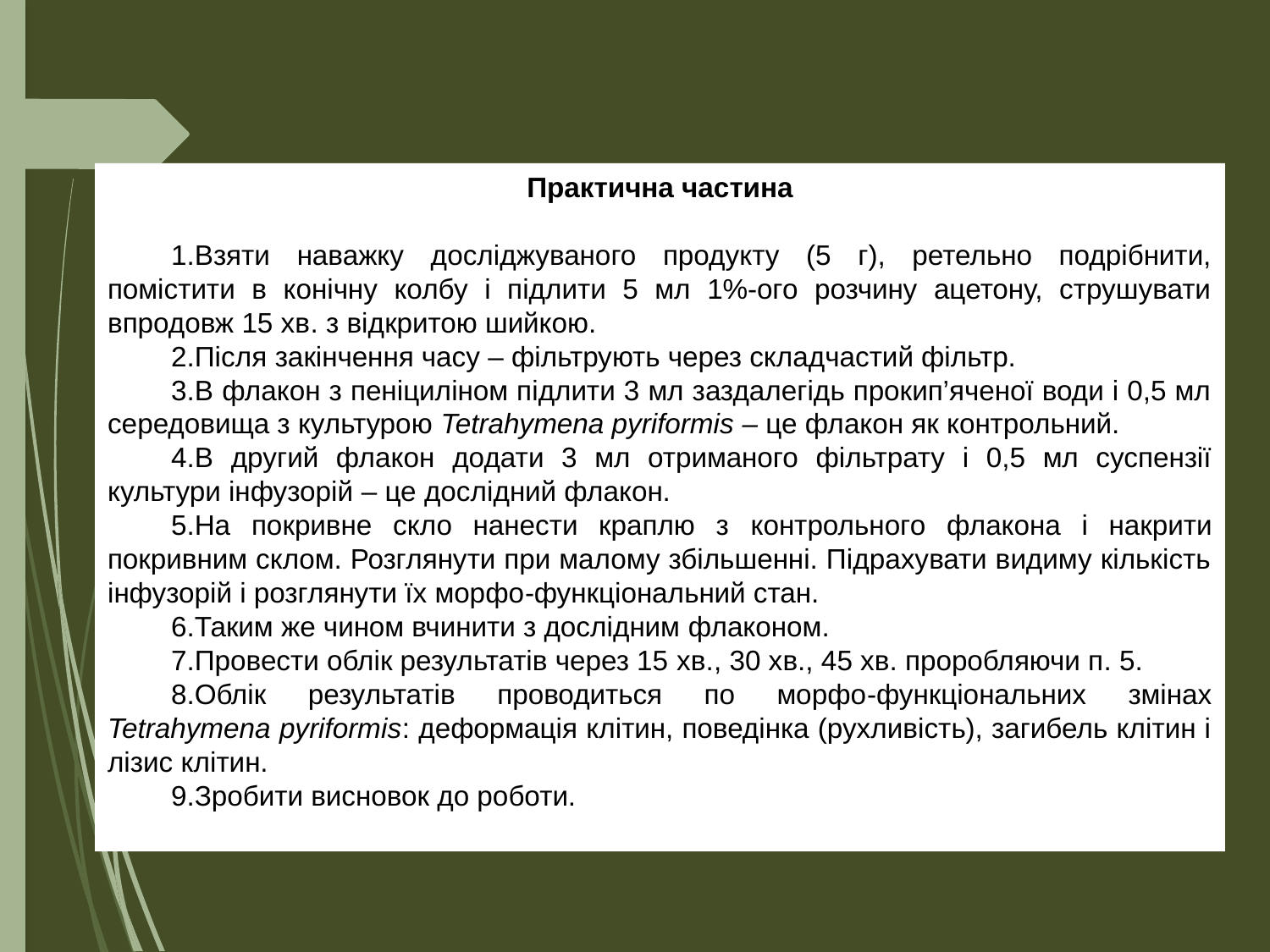

Практична частина

Взяти наважку досліджуваного продукту (5 г), ретельно подрібнити, помістити в конічну колбу і підлити 5 мл 1%-ого розчину ацетону, струшувати впродовж 15 хв. з відкритою шийкою.
Після закінчення часу – фільтрують через складчастий фільтр.
В флакон з пеніциліном підлити 3 мл заздалегідь прокип’яченої води і 0,5 мл середовища з культурою Tetrahymena pyriformis – це флакон як контрольний.
В другий флакон додати 3 мл отриманого фільтрату і 0,5 мл суспензії культури інфузорій – це дослідний флакон.
На покривне скло нанести краплю з контрольного флакона і накрити покривним склом. Розглянути при малому збільшенні. Підрахувати видиму кількість інфузорій і розглянути їх морфо-функціональний стан.
Таким же чином вчинити з дослідним флаконом.
Провести облік результатів через 15 хв., 30 хв., 45 хв. проробляючи п. 5.
Облік результатів проводиться по морфо-функціональних змінах Tetrahymena pyriformis: деформація клітин, поведінка (рухливість), загибель клітин і лізис клітин.
Зробити висновок до роботи..